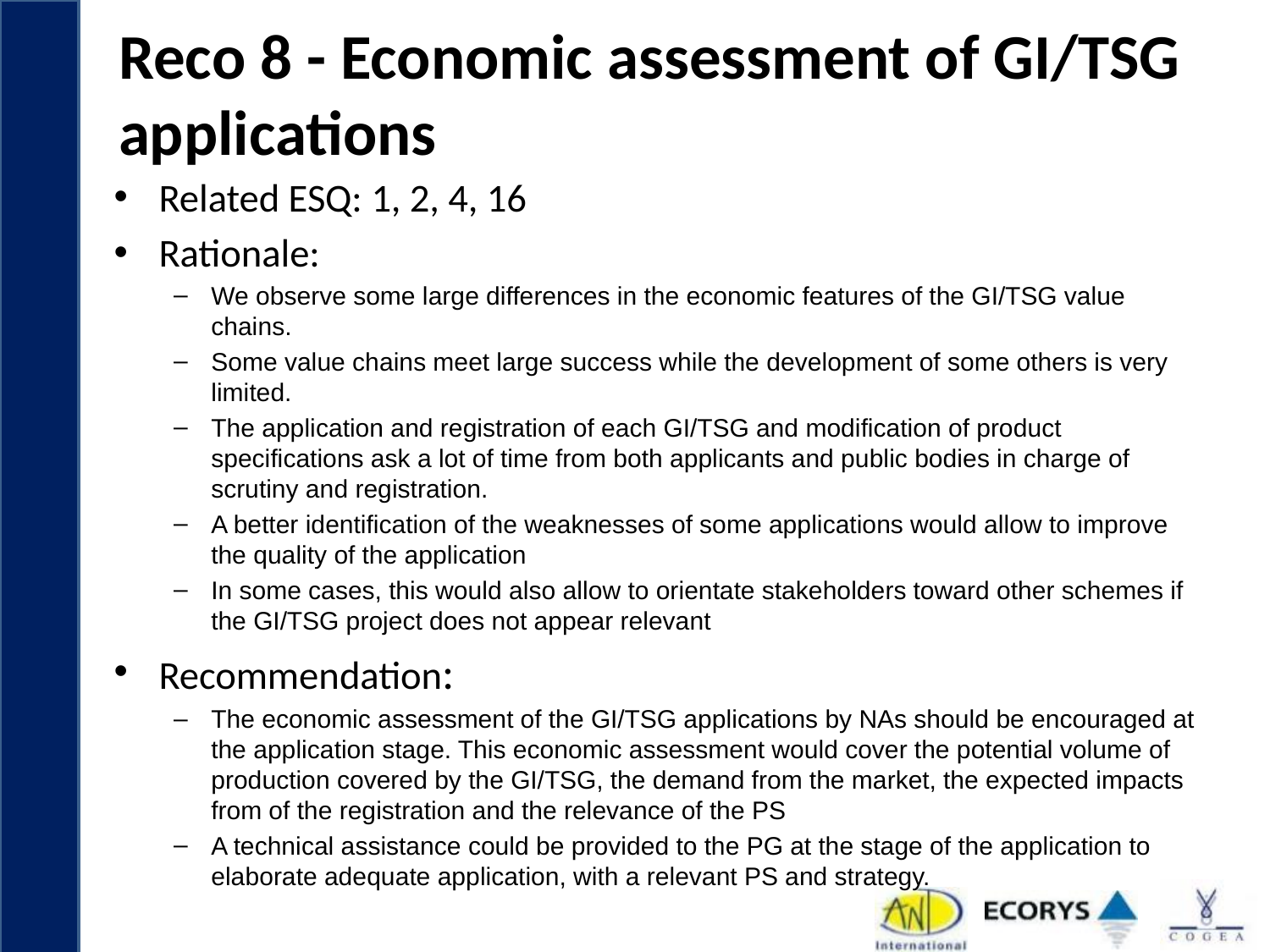

# Reco 8 - Economic assessment of GI/TSG applications
Related ESQ: 1, 2, 4, 16
Rationale:
We observe some large differences in the economic features of the GI/TSG value chains.
Some value chains meet large success while the development of some others is very limited.
The application and registration of each GI/TSG and modification of product specifications ask a lot of time from both applicants and public bodies in charge of scrutiny and registration.
A better identification of the weaknesses of some applications would allow to improve the quality of the application
In some cases, this would also allow to orientate stakeholders toward other schemes if the GI/TSG project does not appear relevant
Recommendation:
The economic assessment of the GI/TSG applications by NAs should be encouraged at the application stage. This economic assessment would cover the potential volume of production covered by the GI/TSG, the demand from the market, the expected impacts from of the registration and the relevance of the PS
A technical assistance could be provided to the PG at the stage of the application to elaborate adequate application, with a relevant PS and strategy.